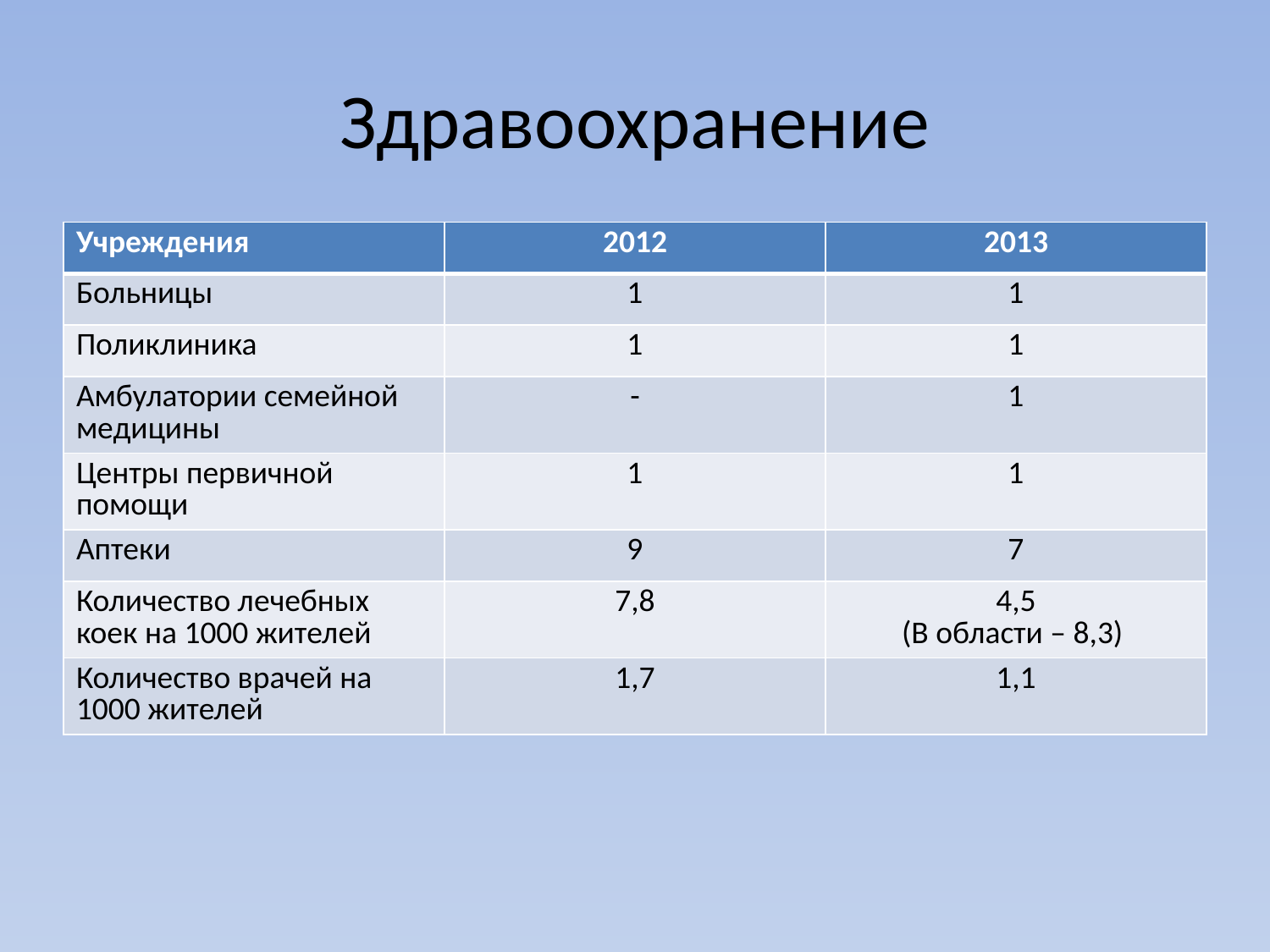

# Здравоохранение
| Учреждения | 2012 | 2013 |
| --- | --- | --- |
| Больницы | 1 | 1 |
| Поликлиника | 1 | 1 |
| Амбулатории семейной медицины | - | 1 |
| Центры первичной помощи | 1 | 1 |
| Аптеки | 9 | 7 |
| Количество лечебных коек на 1000 жителей | 7,8 | 4,5 (В области – 8,3) |
| Количество врачей на 1000 жителей | 1,7 | 1,1 |